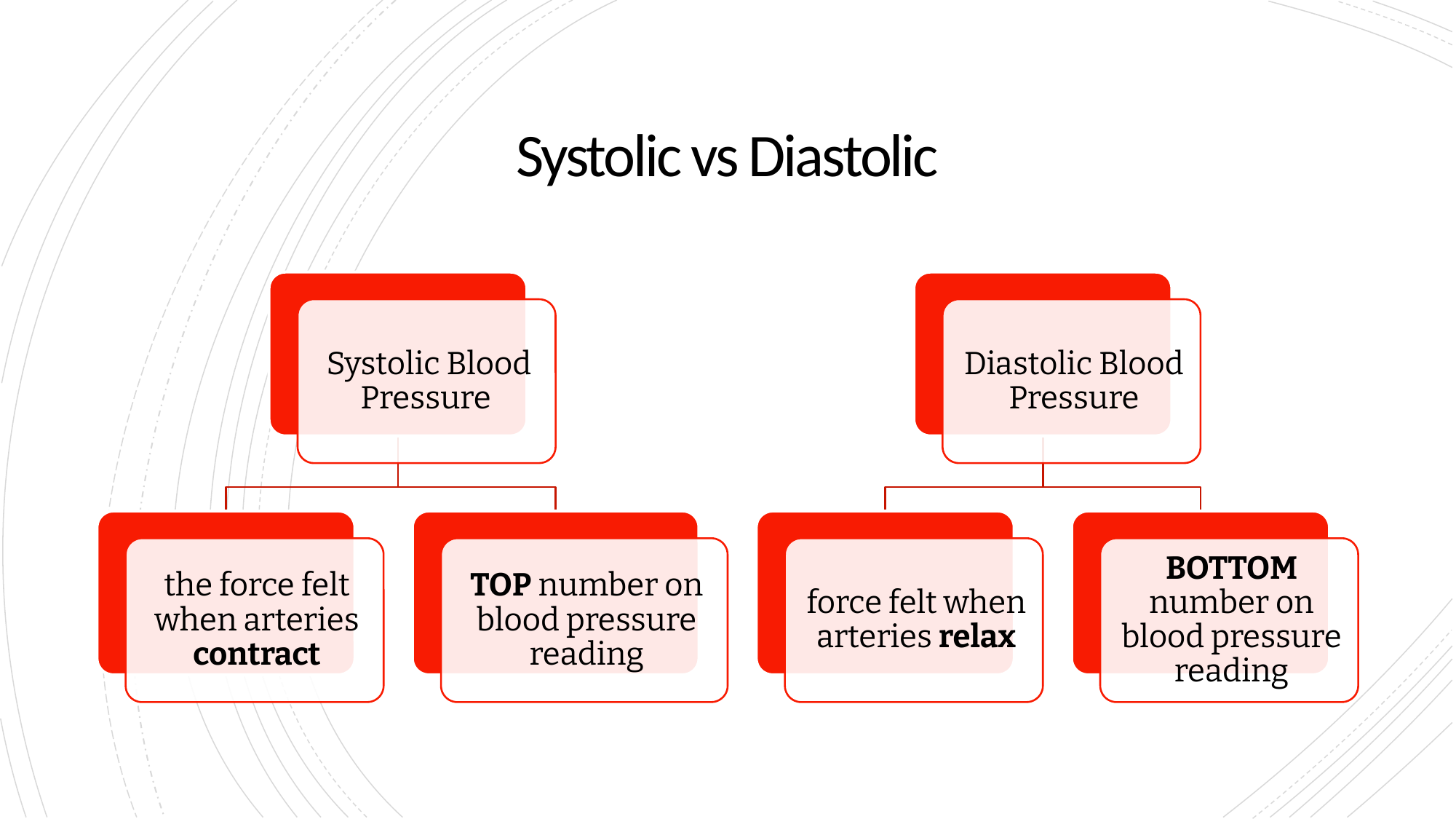

# Systolic vs Diastolic
Systolic Blood Pressure
the force felt when arteries contract
TOP number on blood pressure reading
Diastolic Blood Pressure
force felt when arteries relax
BOTTOM number on blood pressure reading